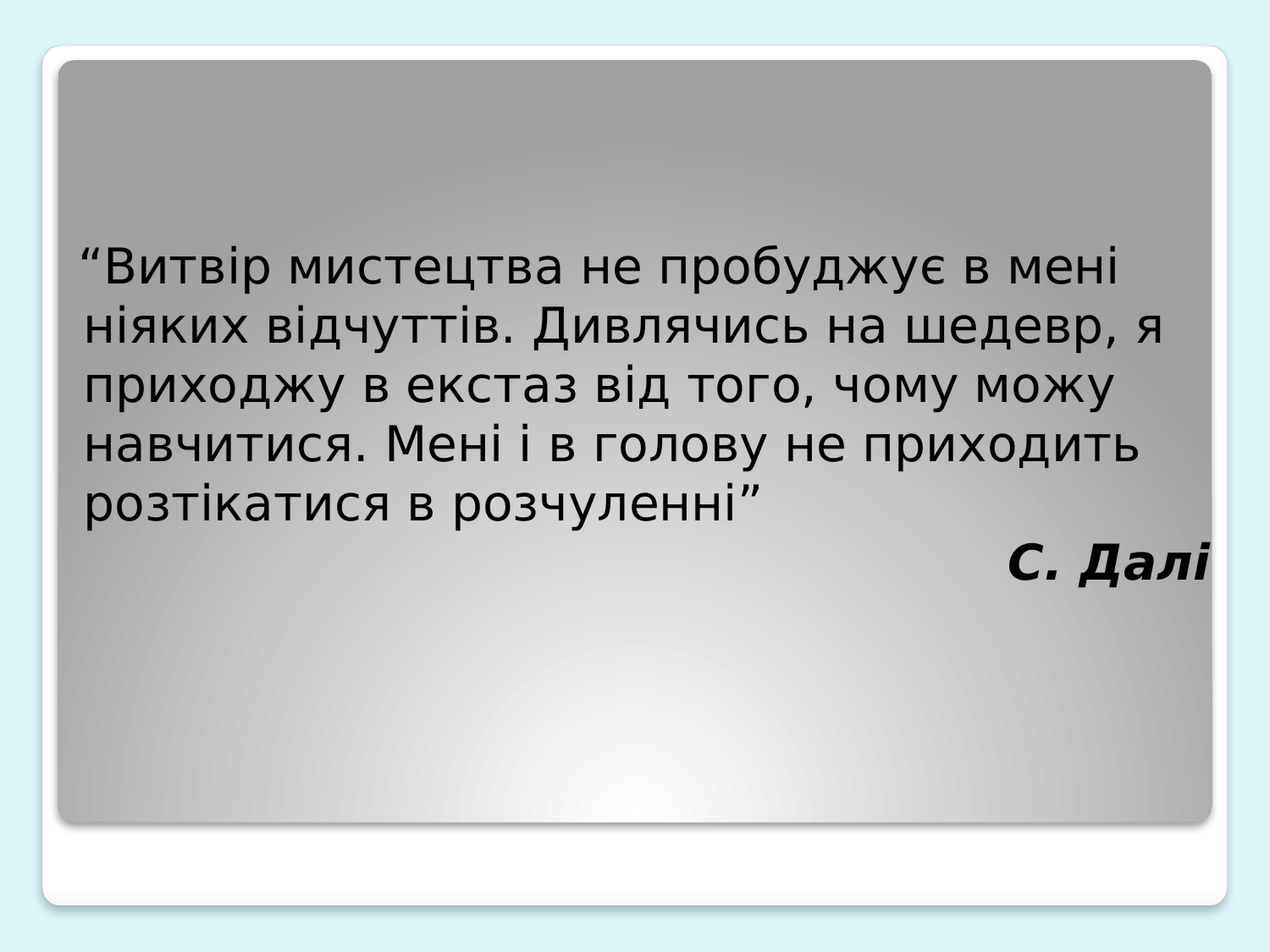

“Витвір мистецтва не пробуджує в мені ніяких відчуттів. Дивлячись на шедевр, я приходжу в екстаз від того, чому можу навчитися. Мені і в голову не приходить розтікатися в розчуленні”
                                                      С. Далі